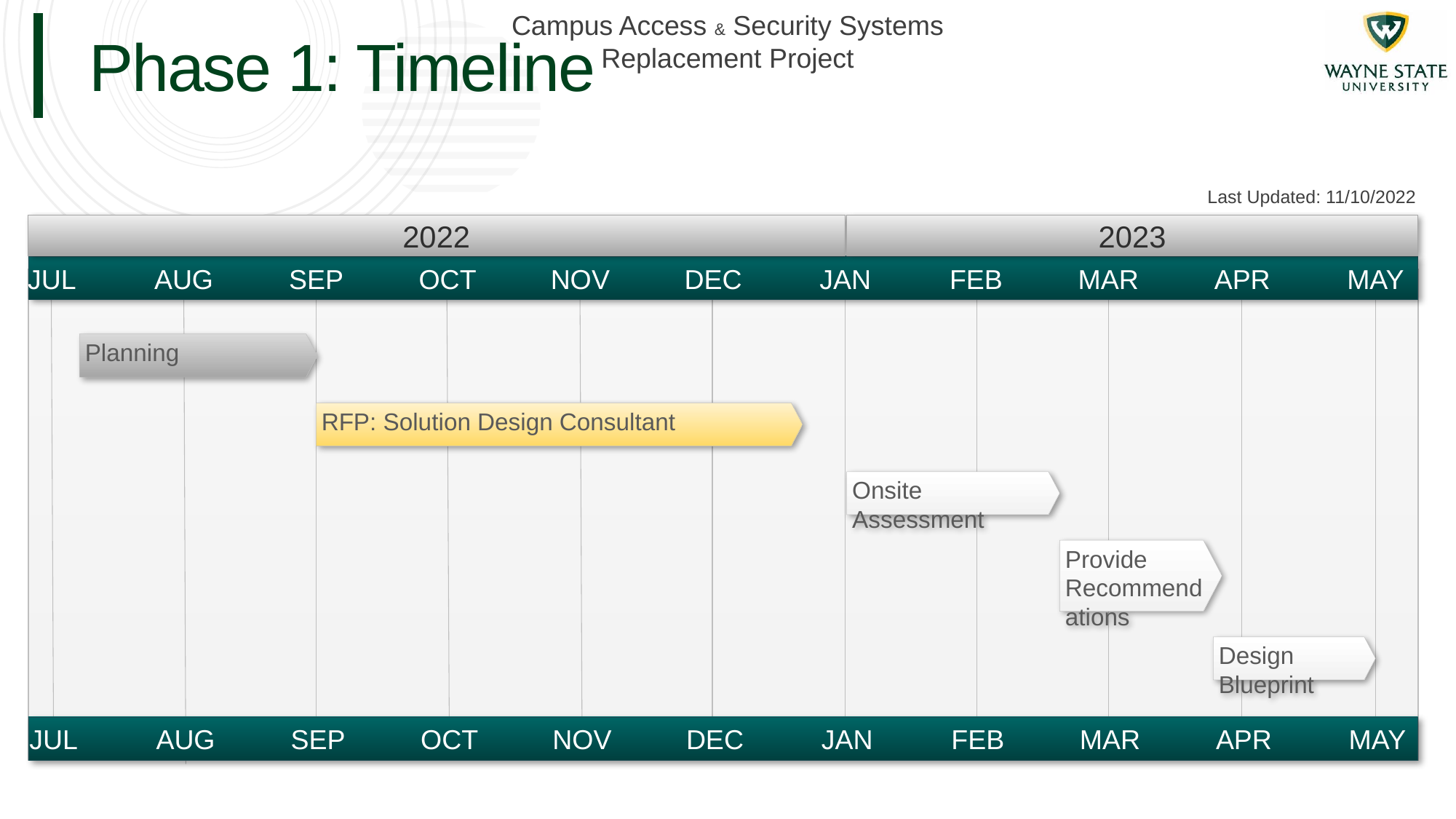

Campus Access & Security Systems Replacement Project
Phase 1: Timeline
Last Updated: 11/10/2022
2022
2023

JUL
AUG
SEP
OCT
NOV
DEC
JAN
FEB
MAR
APR
MAY

Planning
RFP: Solution Design Consultant
Onsite Assessment
Provide Recommendations
Design Blueprint

JUL
AUG
SEP
OCT
NOV
DEC
JAN
FEB
MAR
APR
MAY